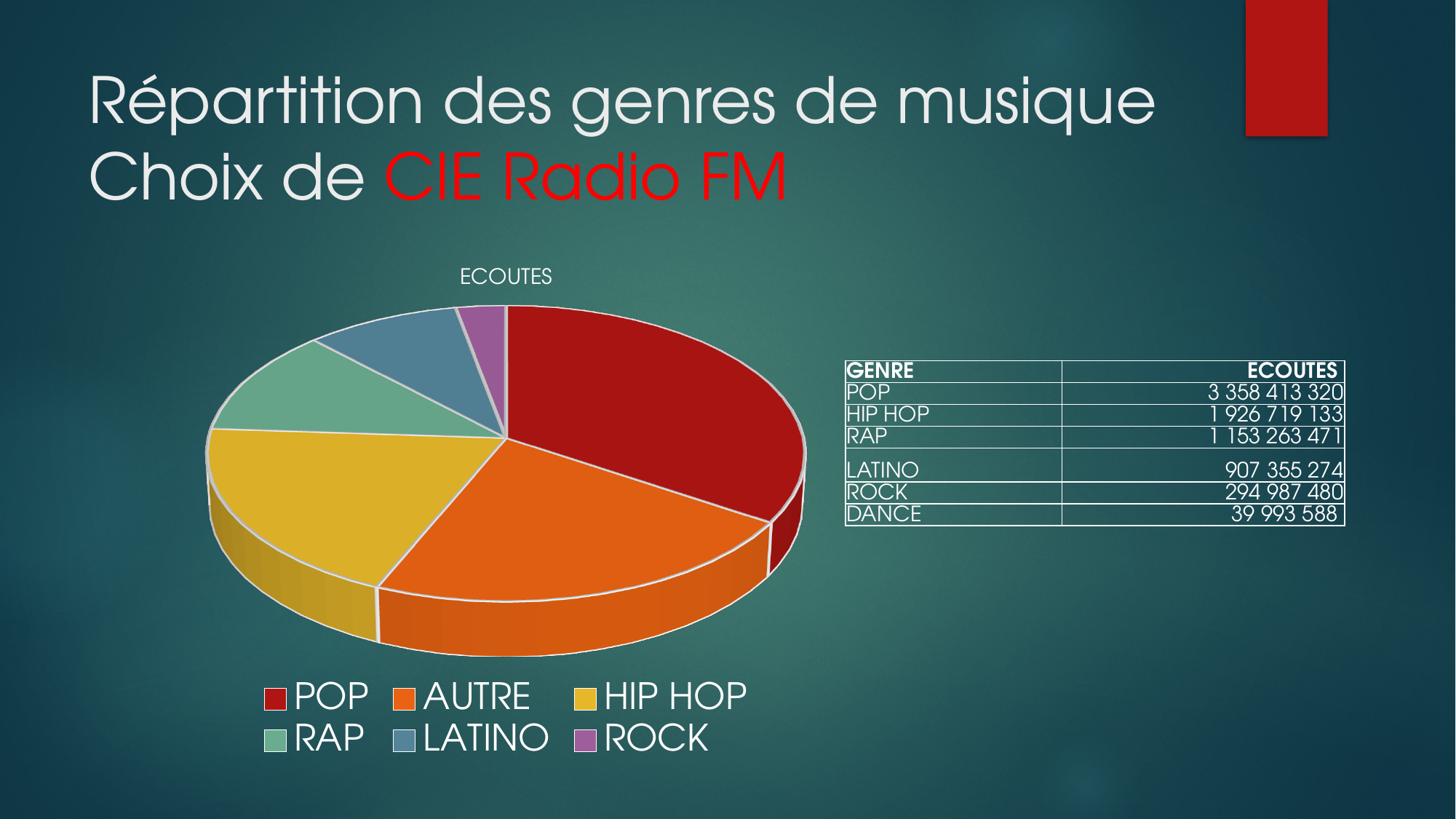

# Répartition des genres de musique Choix de CIE Radio FM

[unsupported chart]

| GENRE | ECOUTES |
| --- | --- |
| POP | 3 358 413 320 |
| HIP HOP | 1 926 719 133 |
| RAP | 1 153 263 471 |
| LATINO | 907 355 274 |
| ROCK | 294 987 480 |
| DANCE | 39 993 588 |